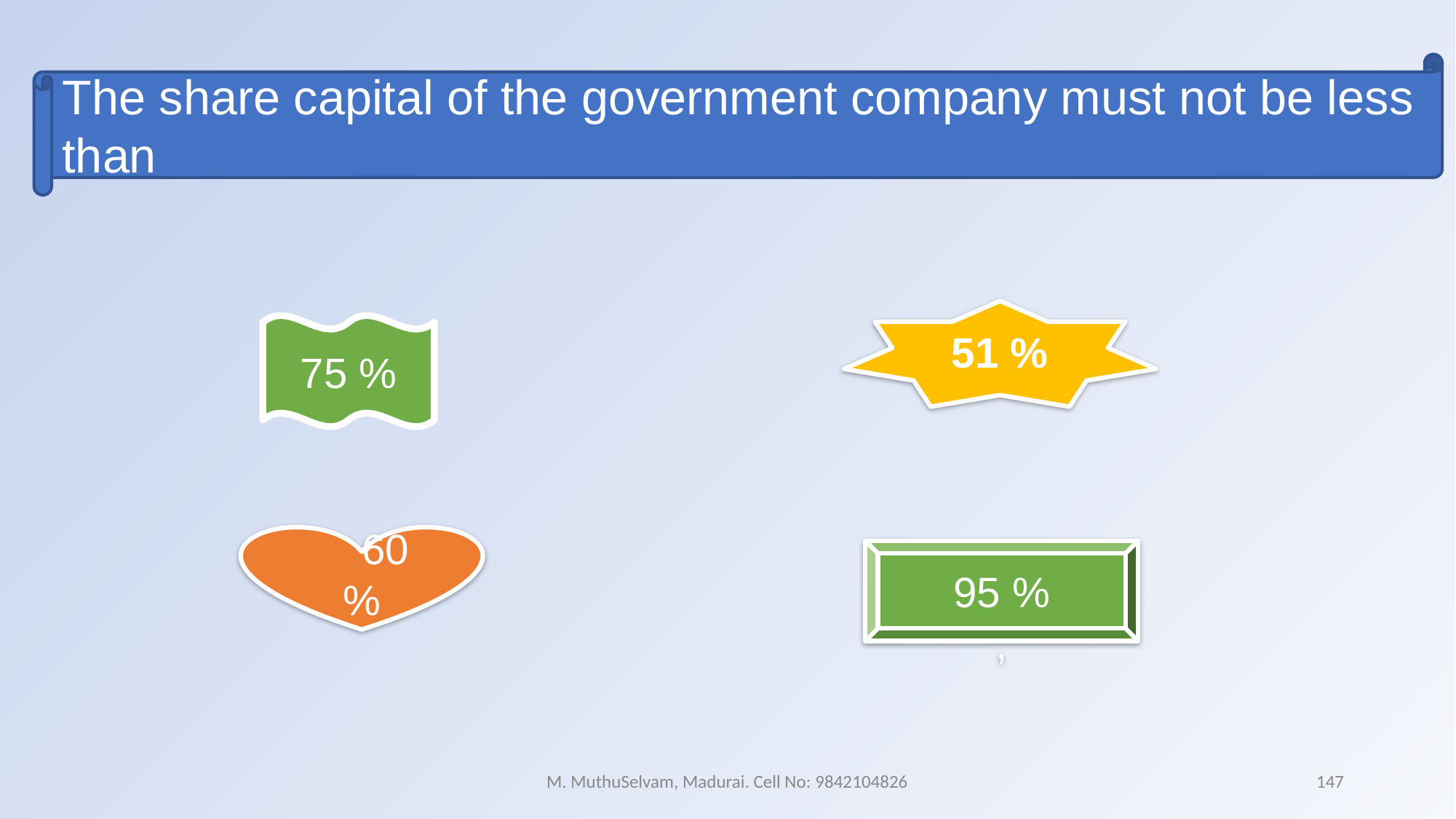

The share capital of the government company must not be less than
51 %
75 %
    60 %

95 %
,
M. MuthuSelvam, Madurai. Cell No: 9842104826
147